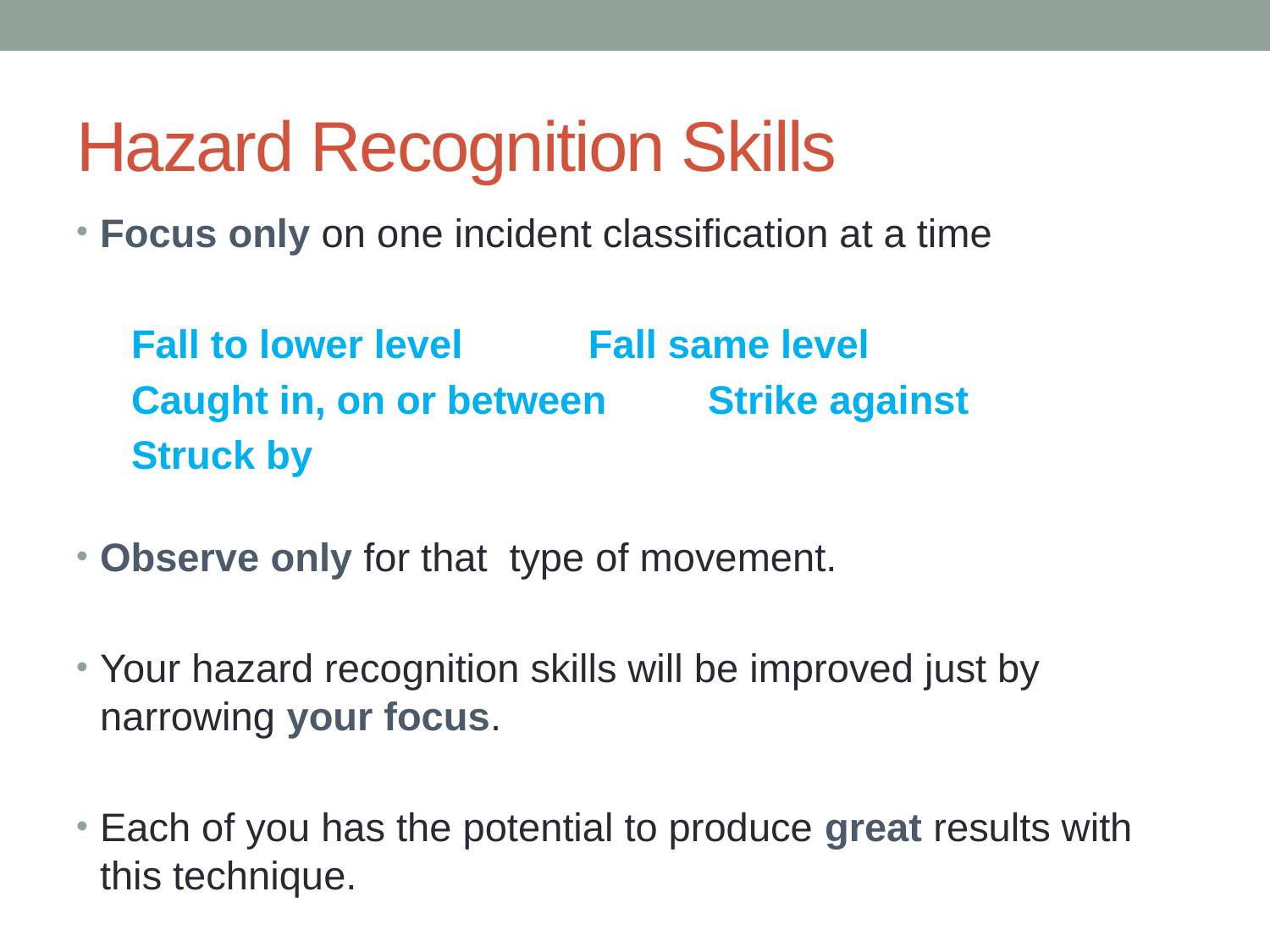

# Hazard Recognition Skills
Focus only on one incident classification at a time

     Fall to lower level		 Fall same level
     Caught in, on or between	 Strike against
     Struck by

Observe only for that  type of movement.

Your hazard recognition skills will be improved just by narrowing your focus.

Each of you has the potential to produce great results with this technique.